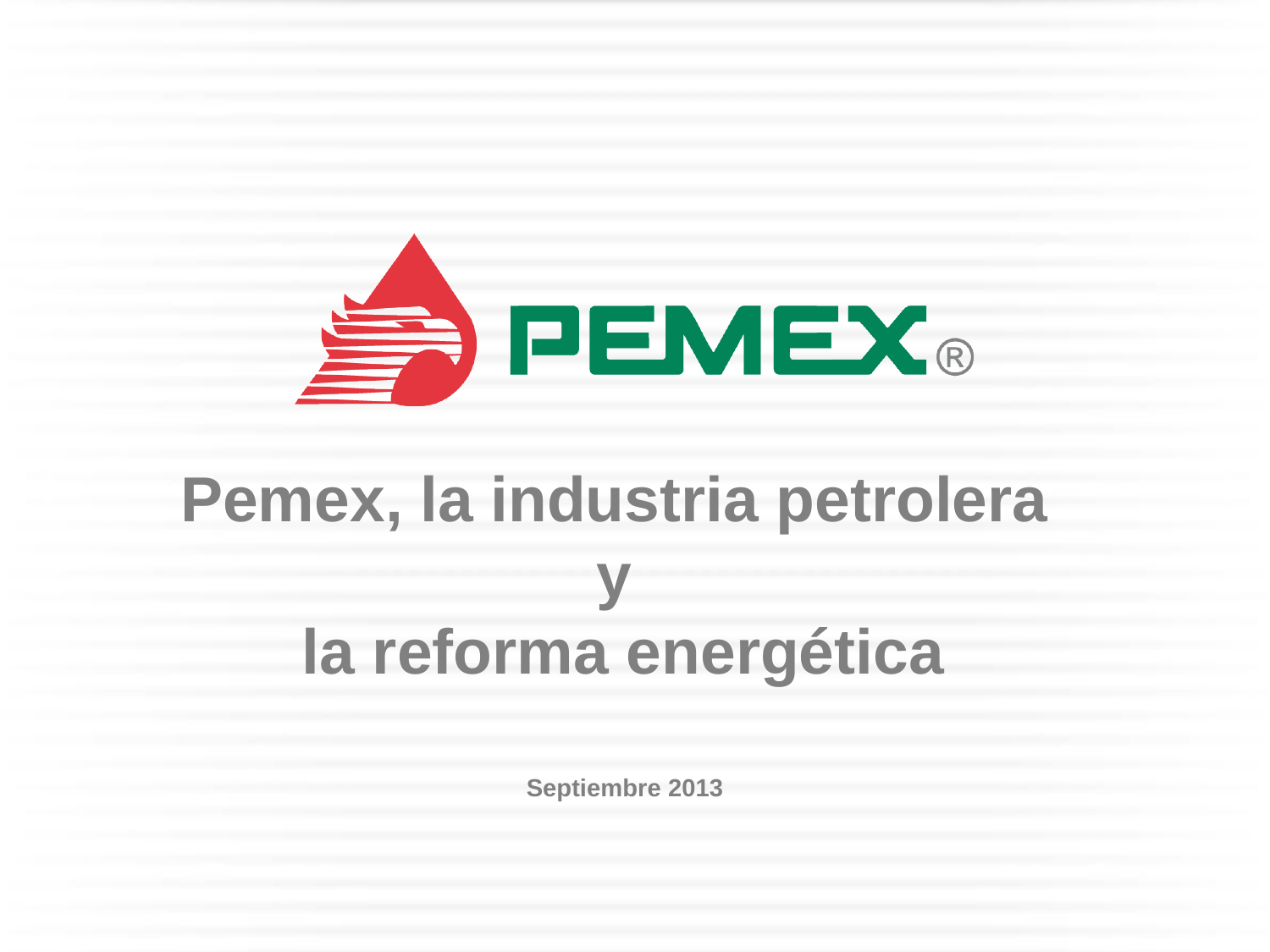

Pemex, la industria petrolera
y
la reforma energética
Septiembre 2013